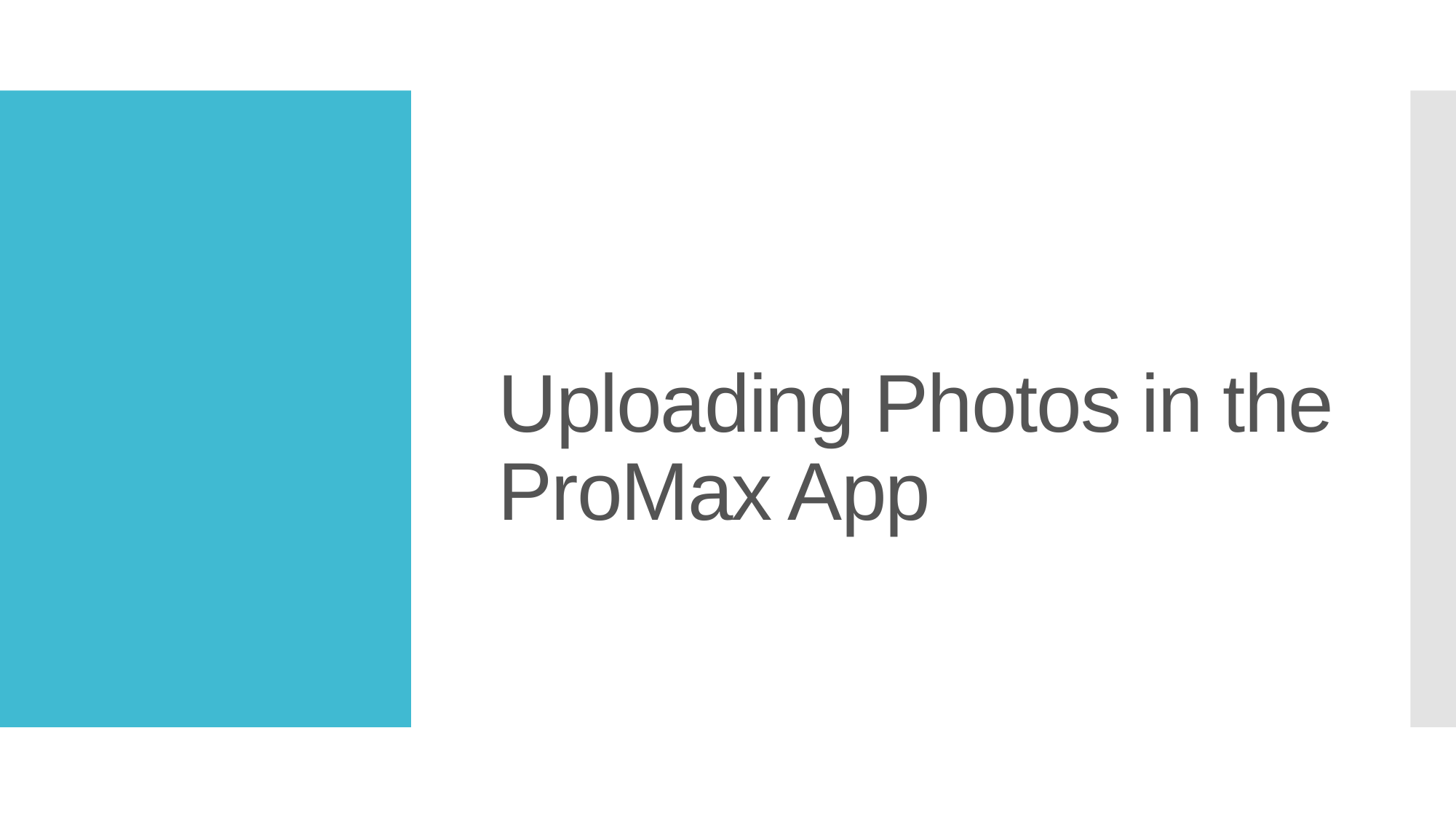

# Uploading Photos in the ProMax App